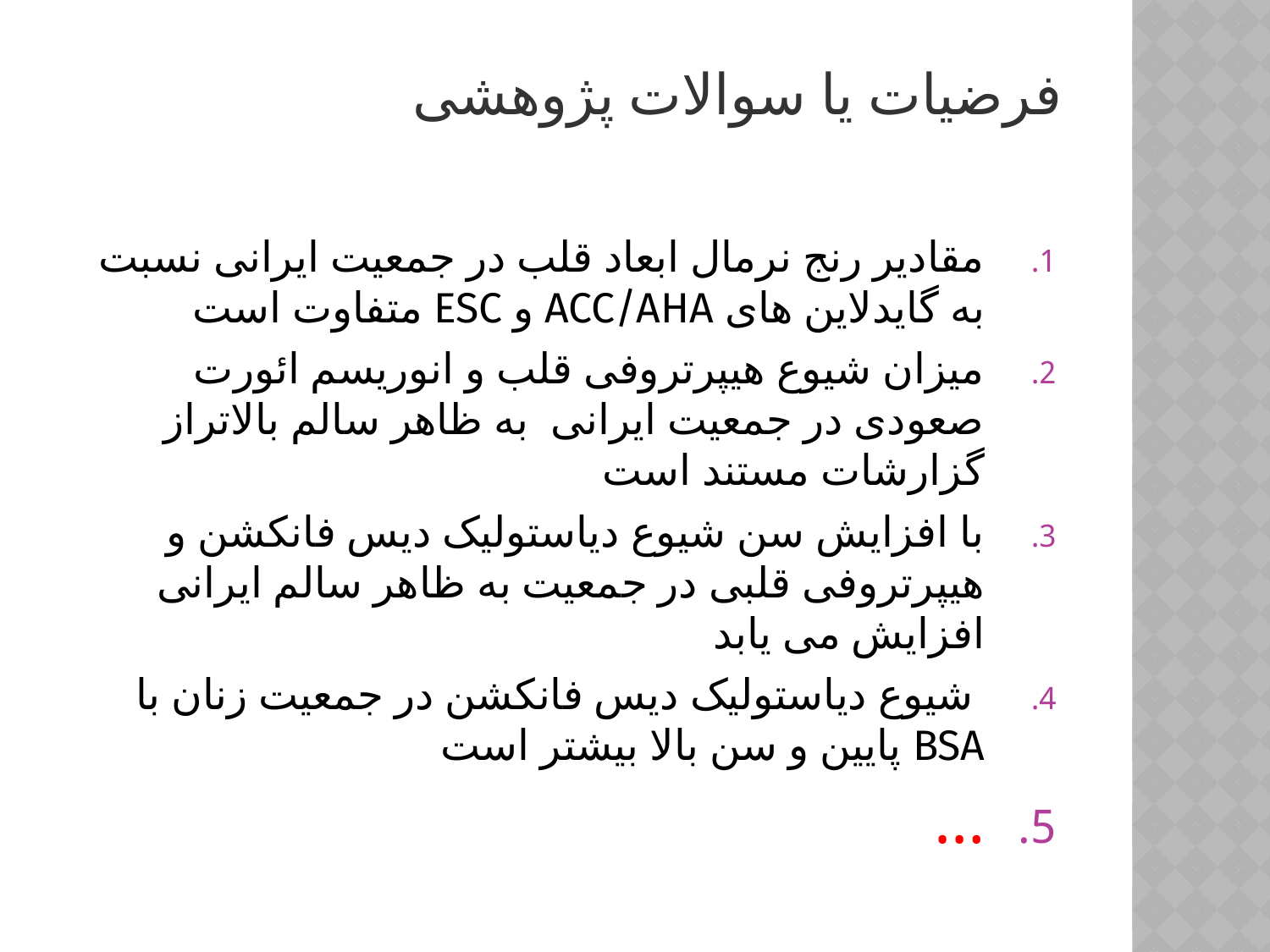

# فرضیات یا سوالات پژوهشی
مقادیر رنج نرمال ابعاد قلب در جمعیت ایرانی نسبت به گایدلاین های ACC/AHA و ESC متفاوت است
میزان شیوع هیپرتروفی قلب و انوریسم ائورت صعودی در جمعیت ایرانی  به ظاهر سالم بالاتراز گزارشات مستند است
با افزایش سن شیوع دیاستولیک دیس فانکشن و هیپرتروفی قلبی در جمعیت به ظاهر سالم ایرانی افزایش می یابد
 شیوع دیاستولیک دیس فانکشن در جمعیت زنان با BSA پایین و سن بالا بیشتر است
…